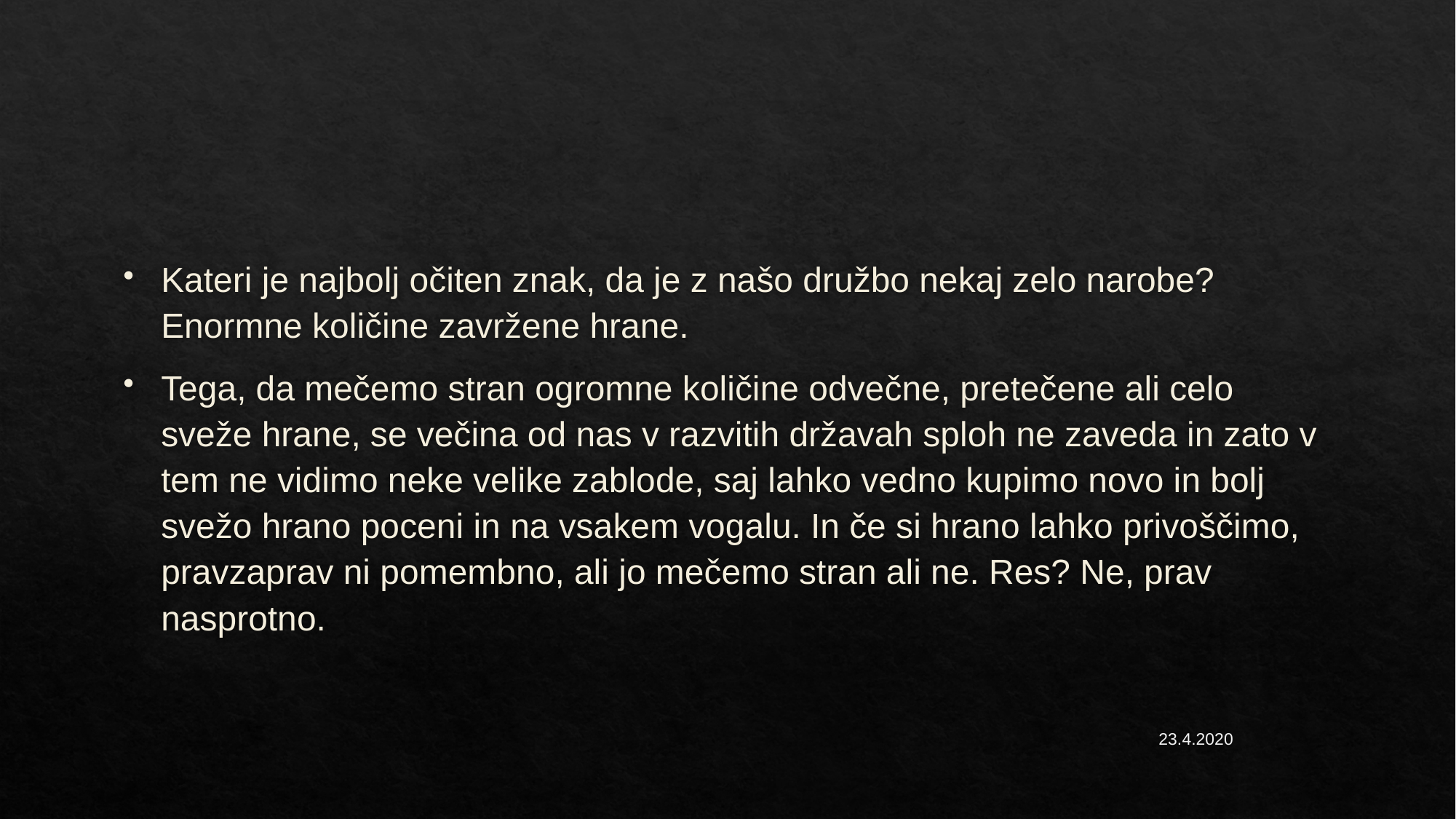

Kateri je najbolj očiten znak, da je z našo družbo nekaj zelo narobe? Enormne količine zavržene hrane.
Tega, da mečemo stran ogromne količine odvečne, pretečene ali celo sveže hrane, se večina od nas v razvitih državah sploh ne zaveda in zato v tem ne vidimo neke velike zablode, saj lahko vedno kupimo novo in bolj svežo hrano poceni in na vsakem vogalu. In če si hrano lahko privoščimo, pravzaprav ni pomembno, ali jo mečemo stran ali ne. Res? Ne, prav nasprotno.
23.4.2020